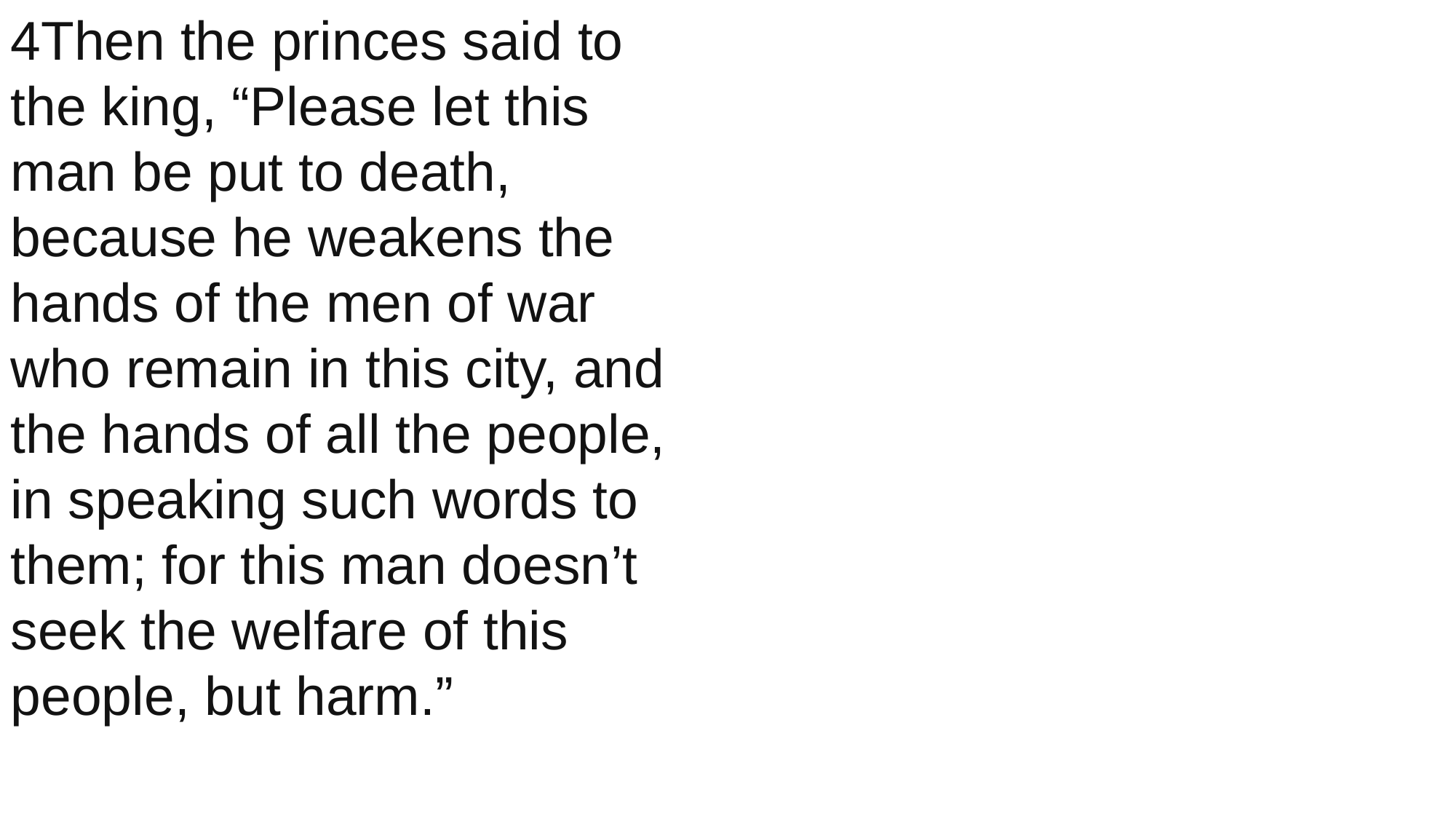

4Then the princes said to the king, “Please let this man be put to death, because he weakens the hands of the men of war who remain in this city, and the hands of all the people, in speaking such words to them; for this man doesn’t seek the welfare of this people, but harm.”
 John